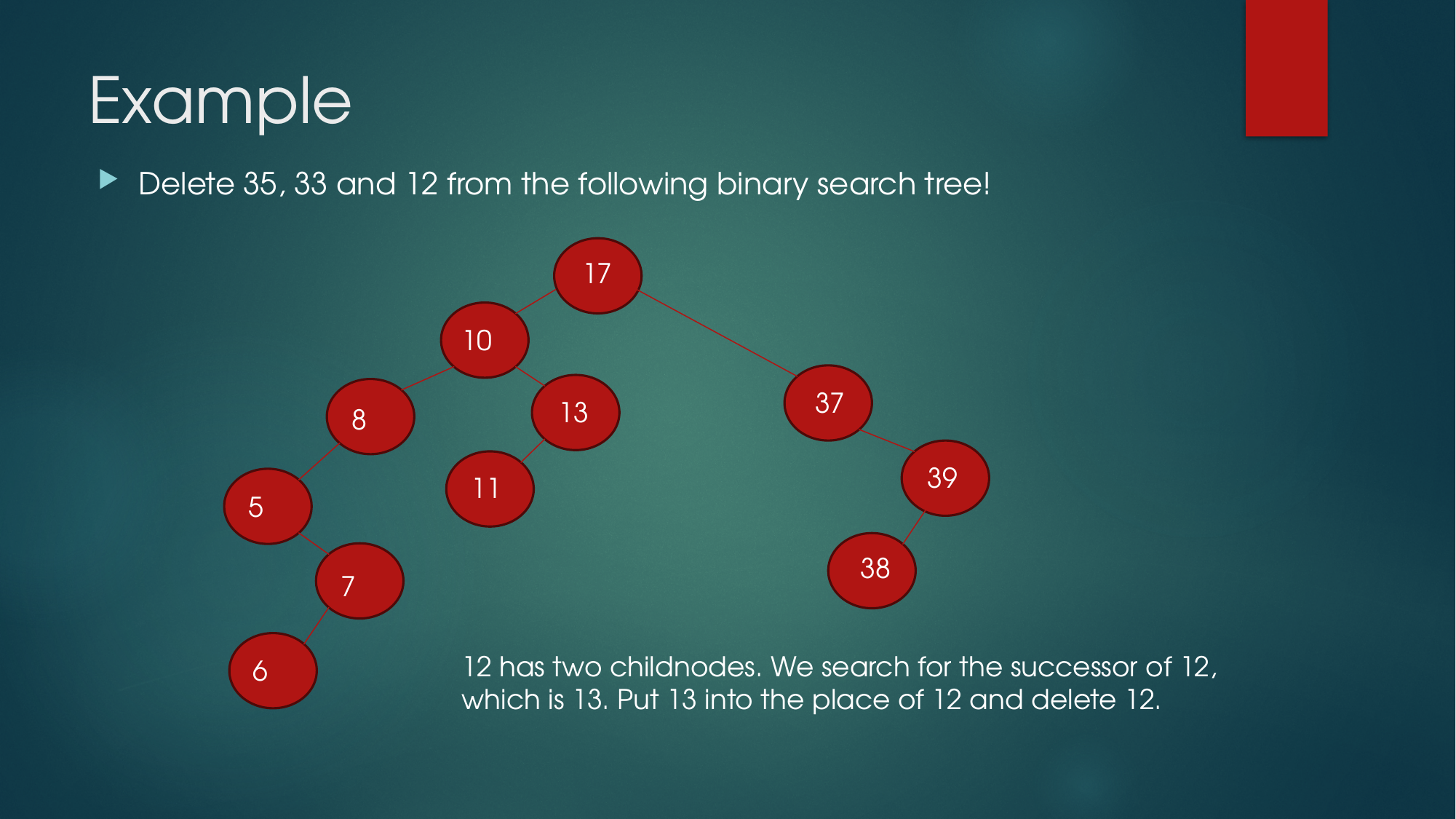

# Example
Delete 35, 33 and 12 from the following binary search tree!

17

10

37
13
8

39
11

5

38
7

12 has two childnodes. We search for the successor of 12, which is 13. Put 13 into the place of 12 and delete 12.
6